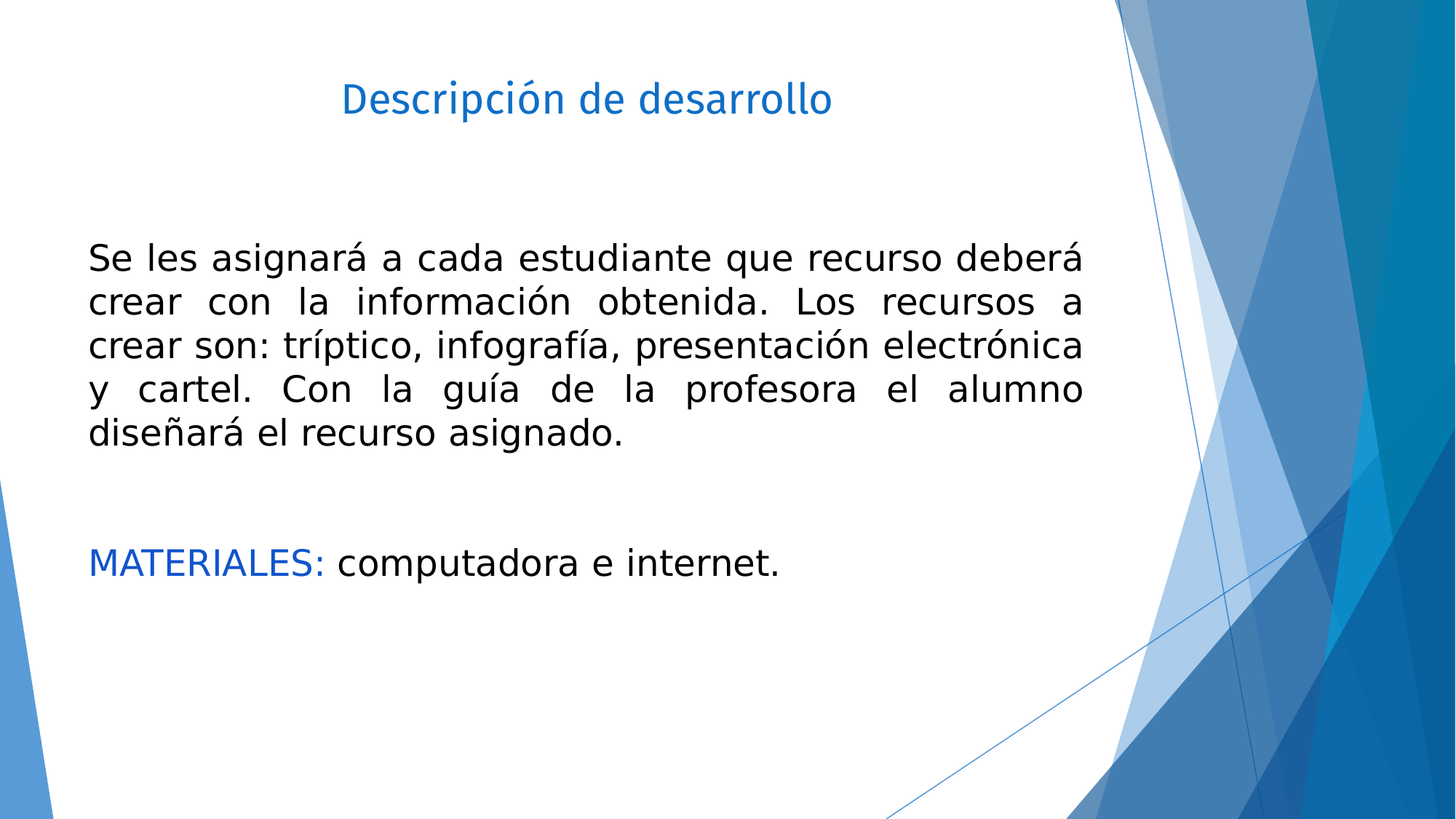

# Descripción de desarrollo
Se les asignará a cada estudiante que recurso deberá crear con la información obtenida. Los recursos a crear son: tríptico, infografía, presentación electrónica y cartel. Con la guía de la profesora el alumno diseñará el recurso asignado.

MATERIALES: computadora e internet.